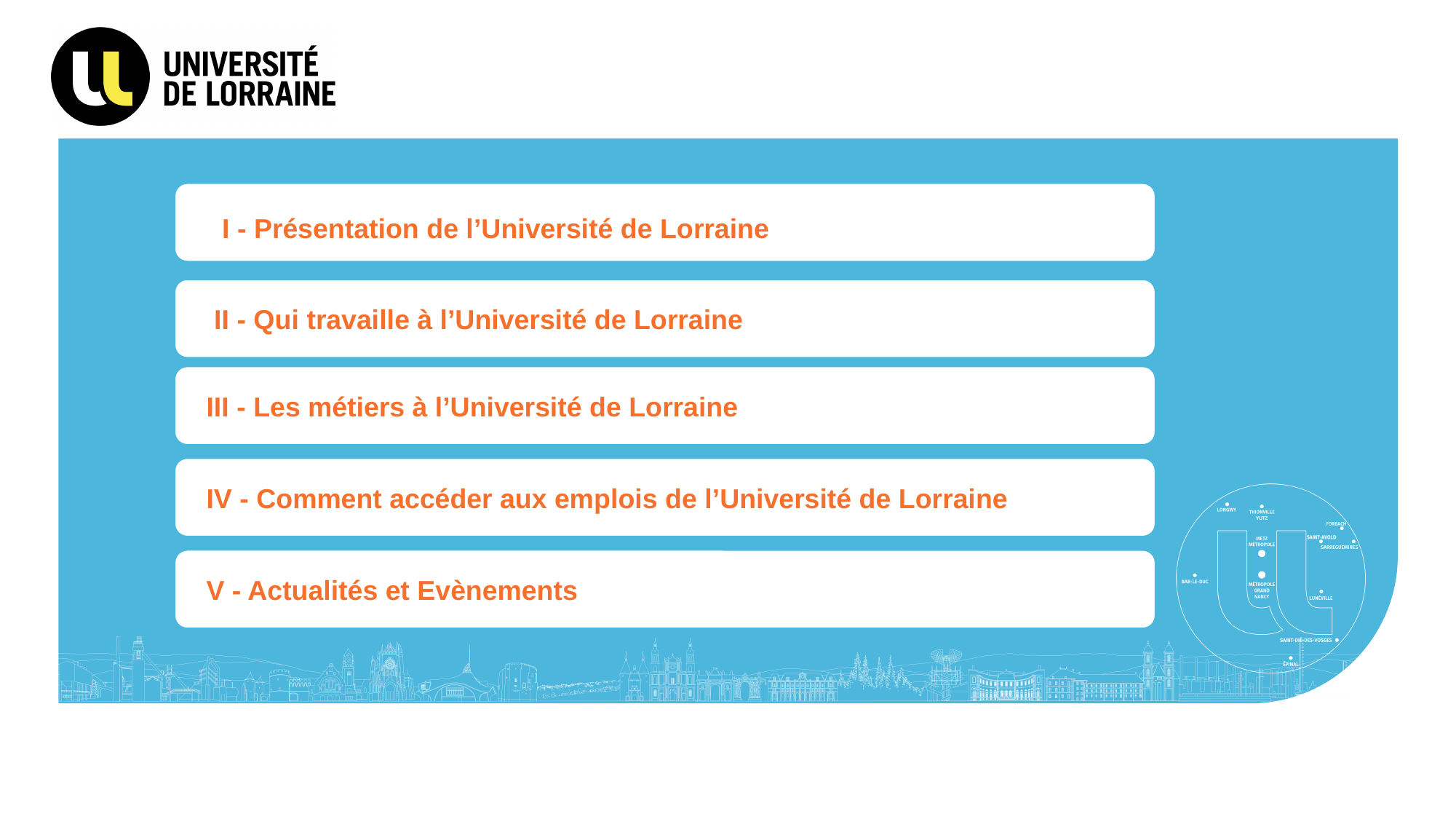

I - Présentation de l’Université de Lorraine
  II - Qui travaille à l’Université de Lorraine
 III - Les métiers à l’Université de Lorraine
 IV - Comment accéder aux emplois de l’Université de Lorraine
 V - Actualités et Evènements